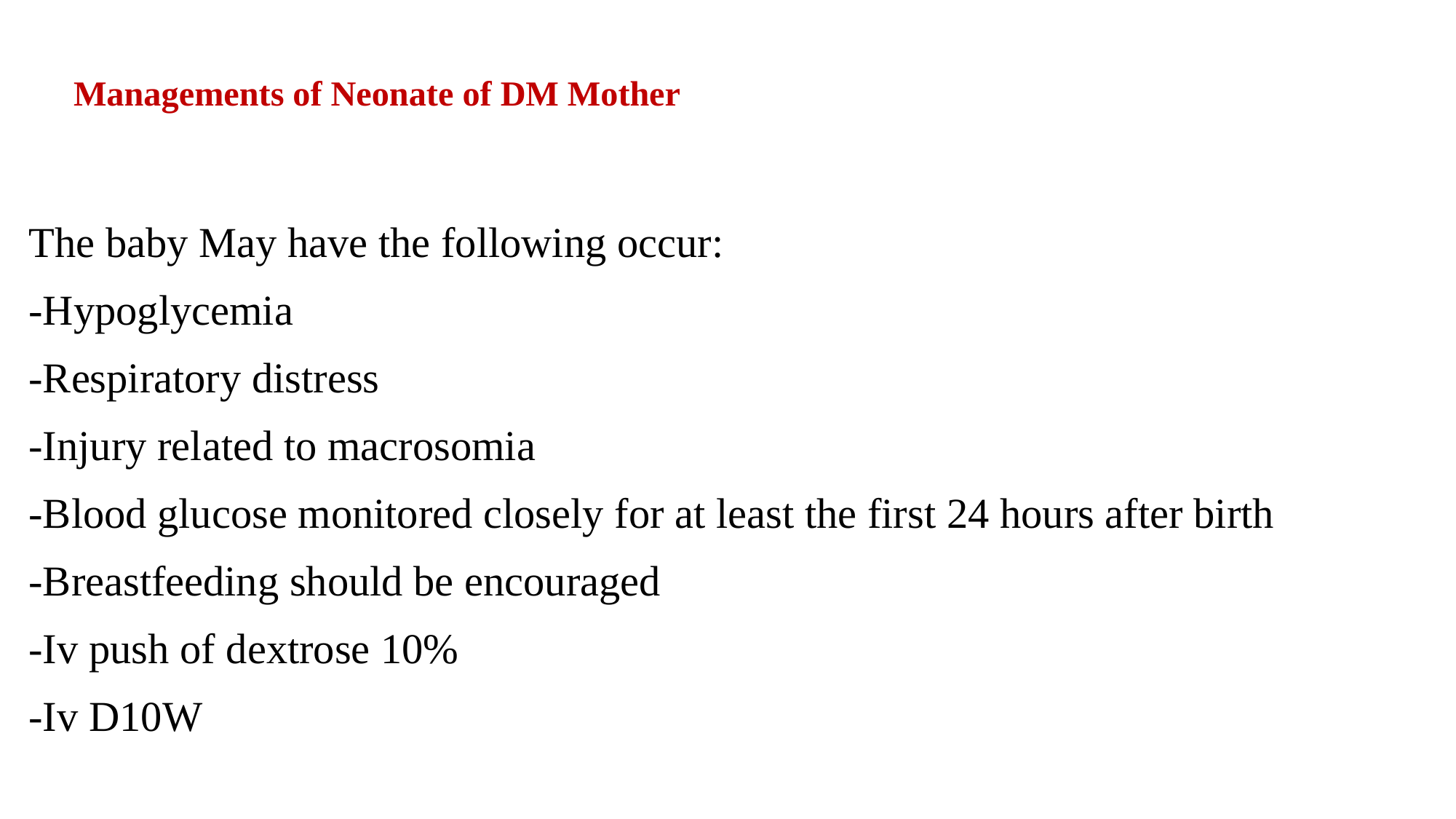

# Managements of Neonate of DM Mother
The baby May have the following occur:
-Hypoglycemia
-Respiratory distress
-Injury related to macrosomia
-Blood glucose monitored closely for at least the first 24 hours after birth
-Breastfeeding should be encouraged
-Iv push of dextrose 10%
-Iv D10W